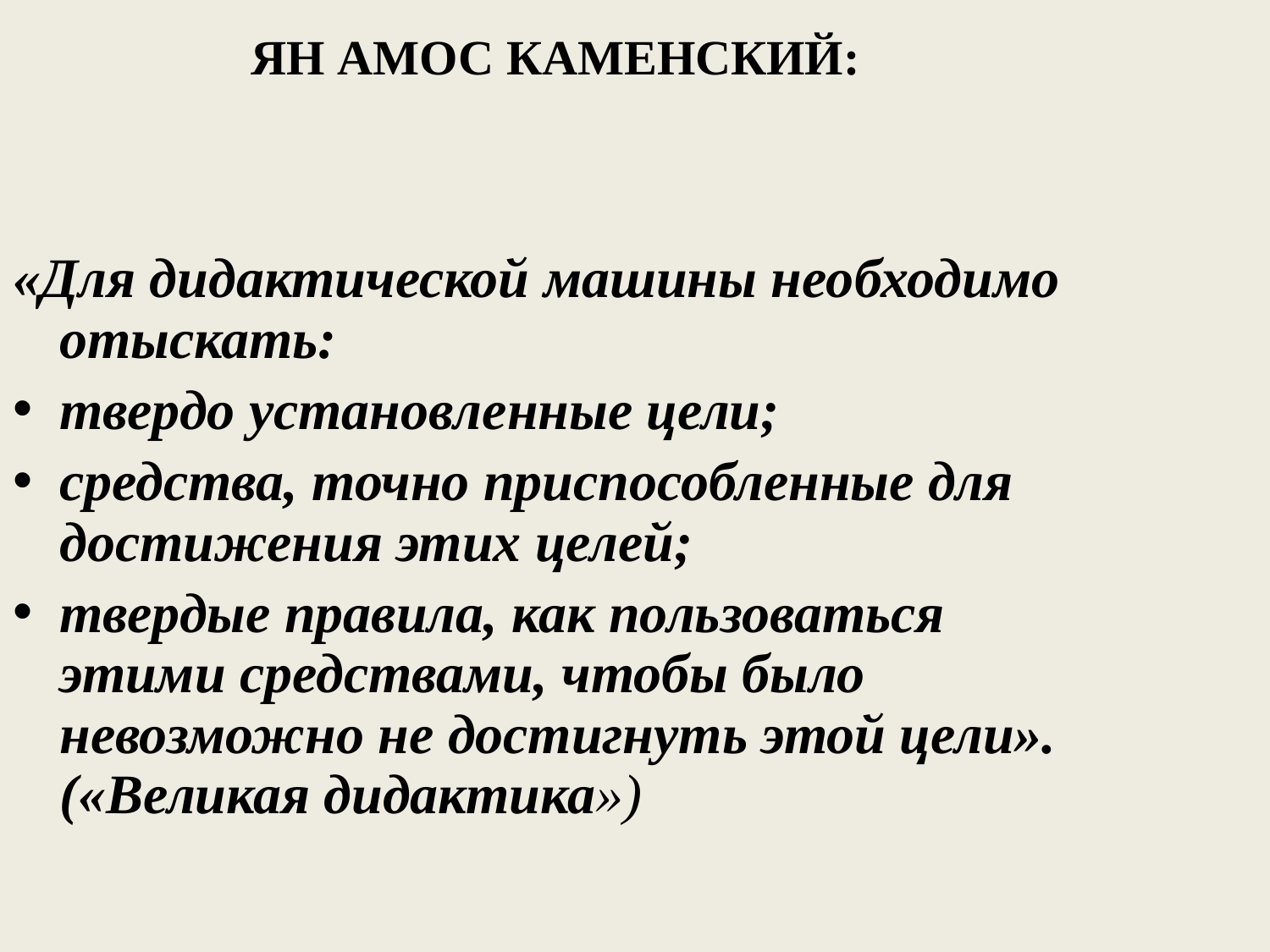

ЯН АМОС КАМЕНСКИЙ:
«Для дидактической машины необходимо отыскать:
твердо установленные цели;
средства, точно приспособленные для достижения этих целей;
твердые правила, как пользоваться этими средствами, чтобы было невозможно не достигнуть этой цели». («Великая дидактика»)